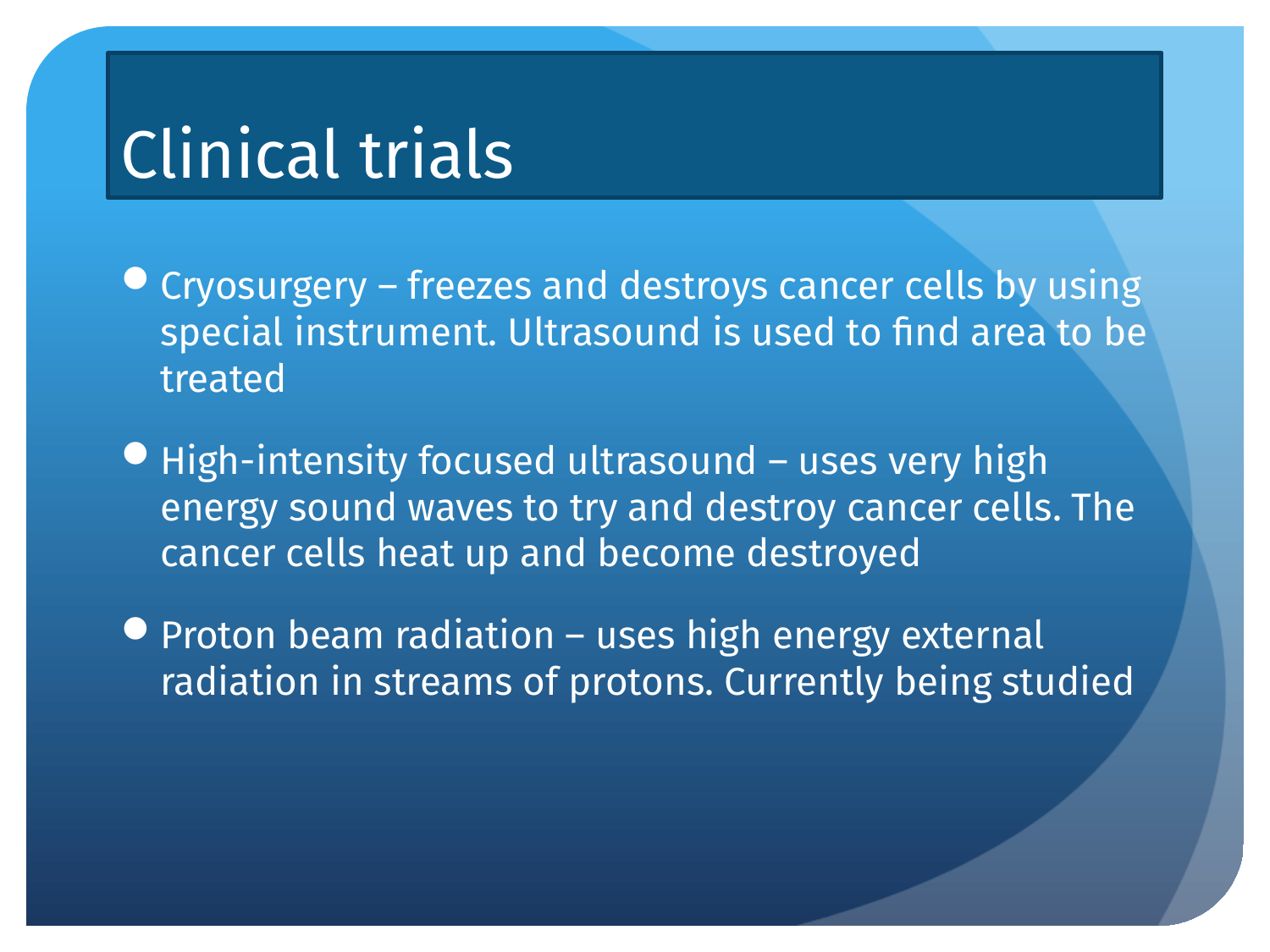

# Clinical trials
Cryosurgery – freezes and destroys cancer cells by using special instrument. Ultrasound is used to find area to be treated
High-intensity focused ultrasound – uses very high energy sound waves to try and destroy cancer cells. The cancer cells heat up and become destroyed
Proton beam radiation – uses high energy external radiation in streams of protons. Currently being studied